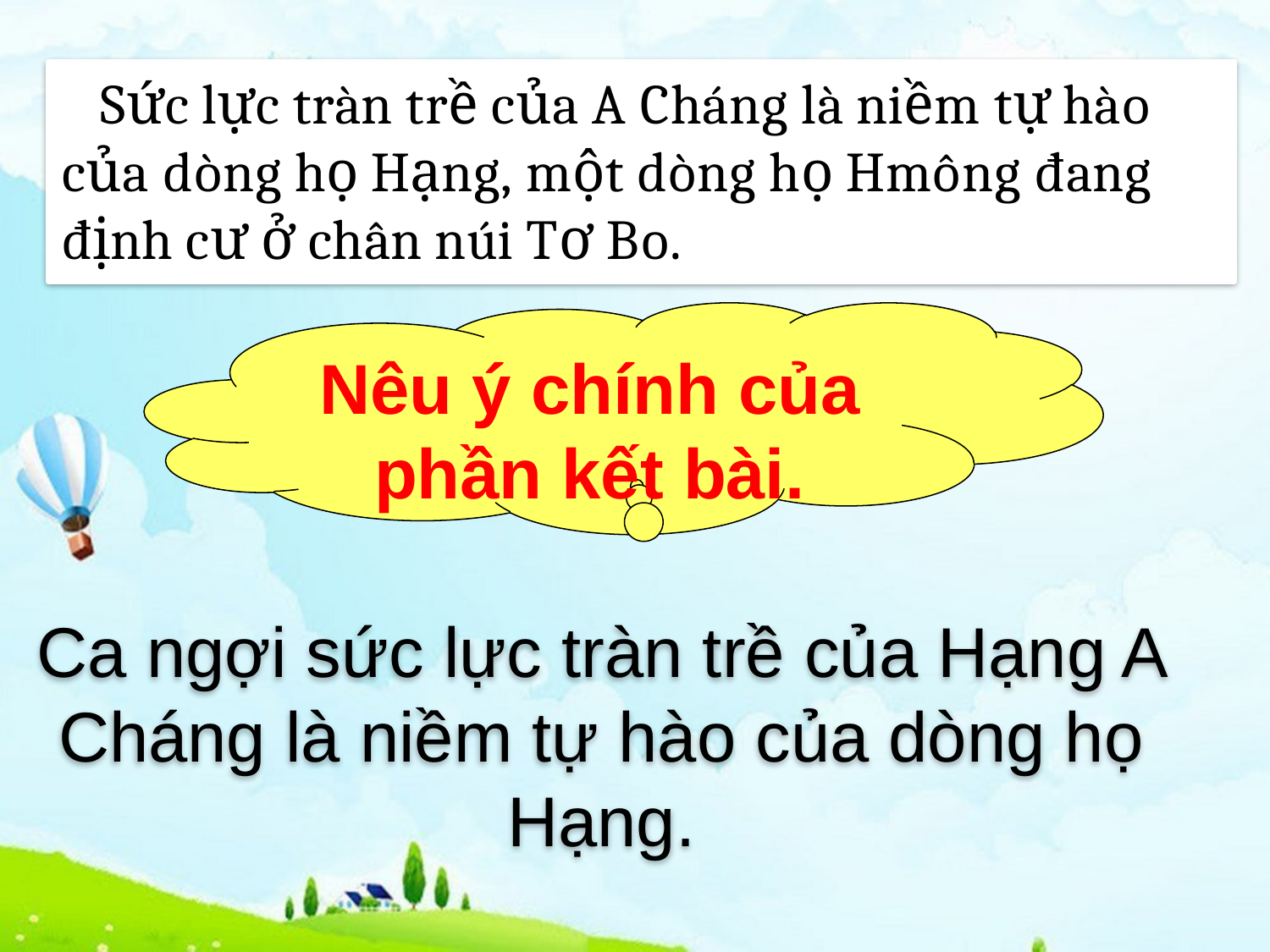

Sức lực tràn trề của A Cháng là niềm tự hào của dòng họ Hạng, một dòng họ Hmông đang định cư ở chân núi Tơ Bo.
Nêu ý chính của phần kết bài.
Ca ngợi sức lực tràn trề của Hạng A Cháng là niềm tự hào của dòng họ Hạng.